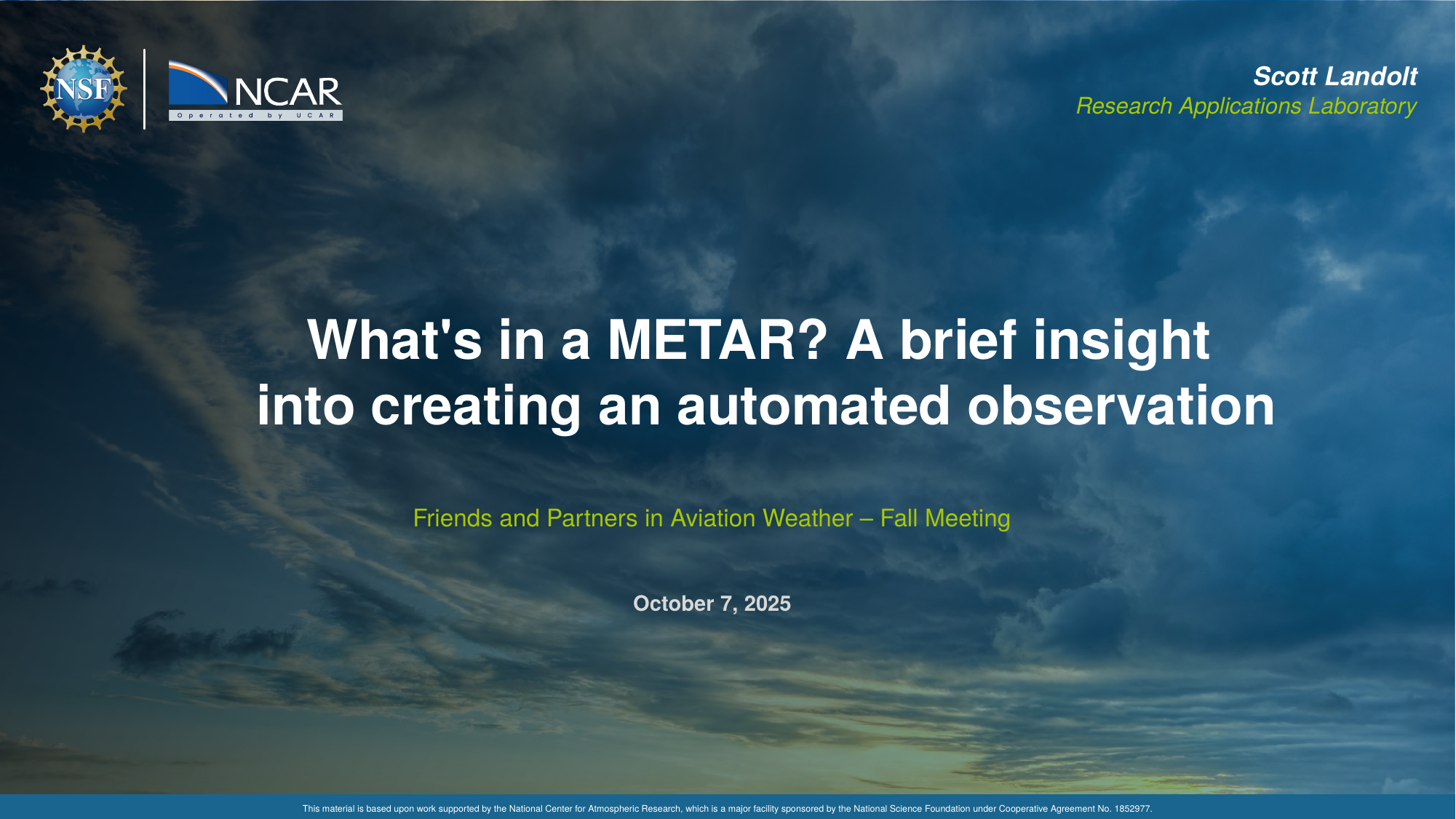

Scott Landolt
Research Applications Laboratory
What's in a METAR? A brief insight
into creating an automated observation
Friends and Partners in Aviation Weather – Fall Meeting

October 7, 2025